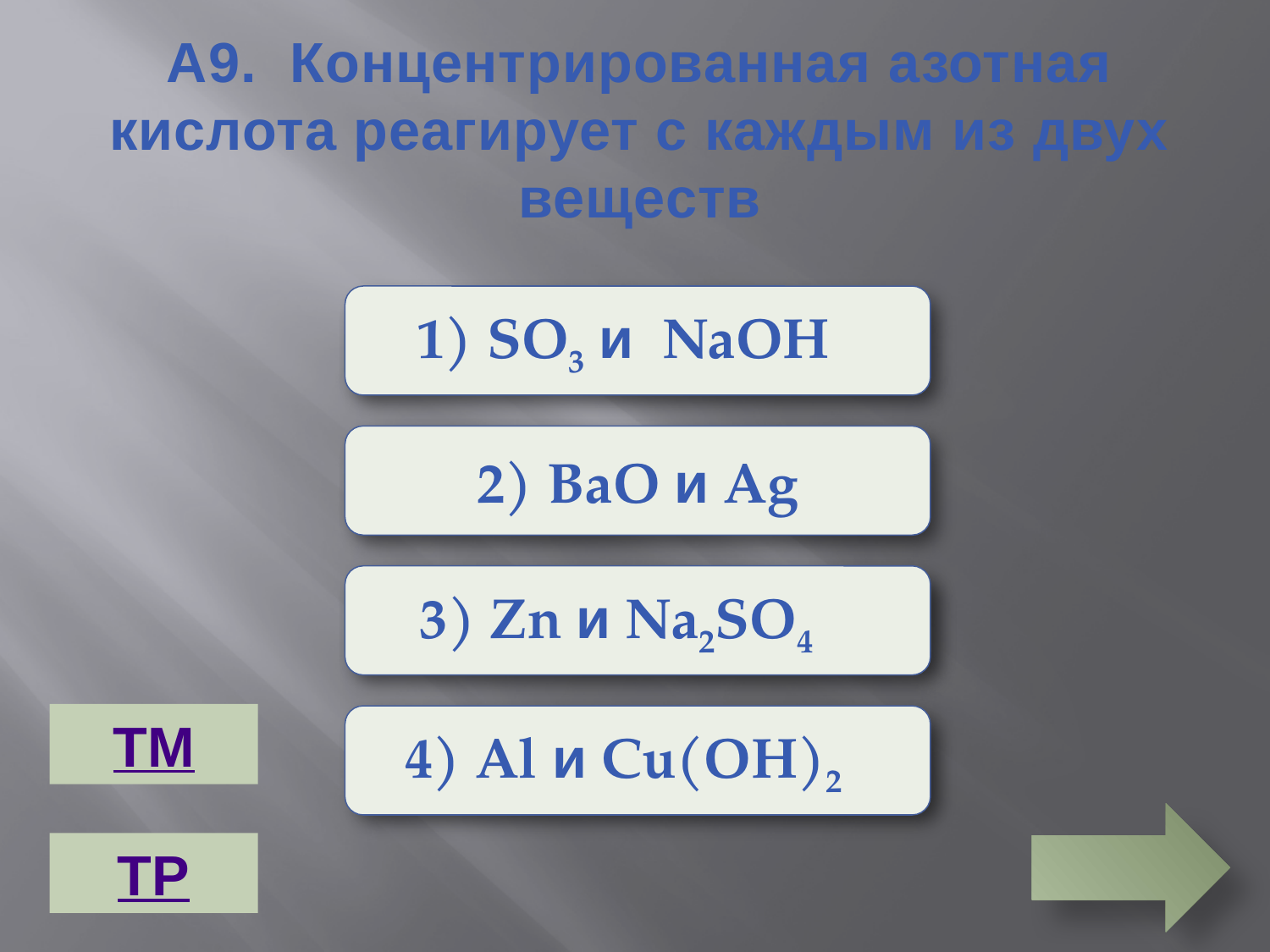

A9.  Концентрированная азотная кислота реагирует с каждым из двух веществ

1) SO3 и  NaOH
Неверно
2) BaO и Ag
Верно
3) Zn и Na2SO4
Неверно
ТМ
 4) Al и Cu(OH)2
Неверно

ТР